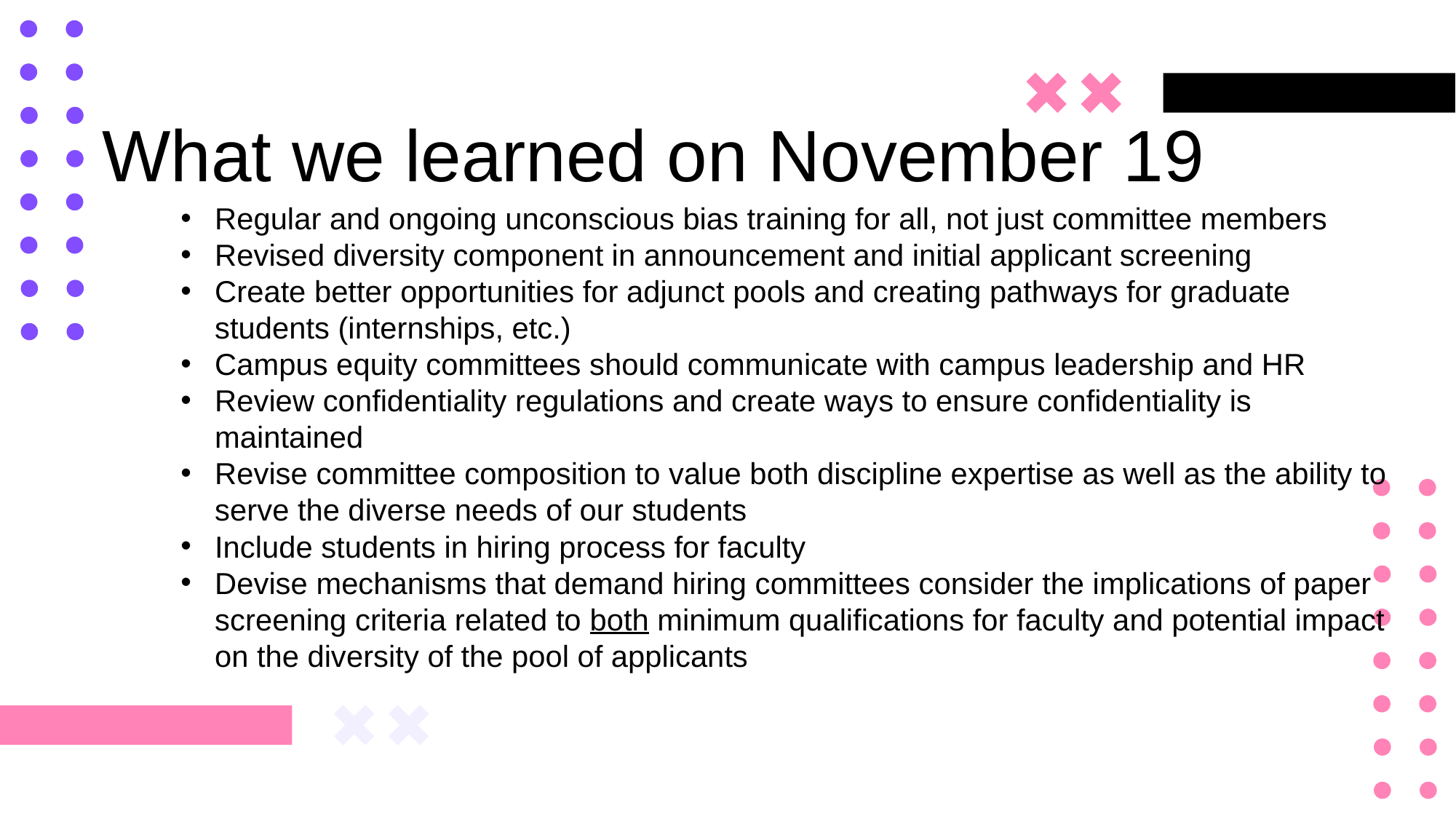

# What we learned on November 19
Regular and ongoing unconscious bias training for all, not just committee members
Revised diversity component in announcement and initial applicant screening
Create better opportunities for adjunct pools and creating pathways for graduate students (internships, etc.)
Campus equity committees should communicate with campus leadership and HR
Review confidentiality regulations and create ways to ensure confidentiality is maintained
Revise committee composition to value both discipline expertise as well as the ability to serve the diverse needs of our students
Include students in hiring process for faculty
Devise mechanisms that demand hiring committees consider the implications of paper screening criteria related to both minimum qualifications for faculty and potential impact on the diversity of the pool of applicants